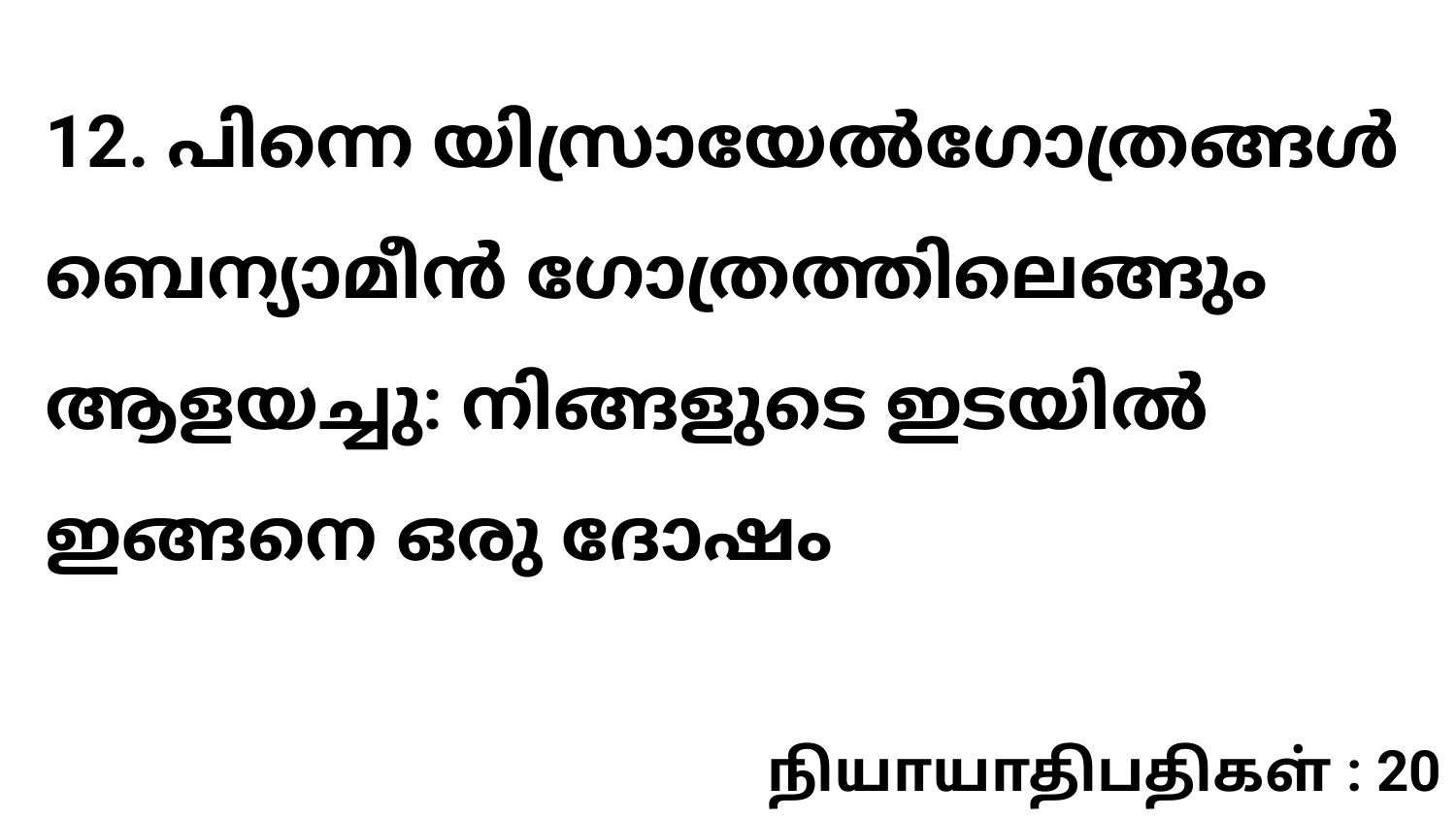

12. പിന്നെ യിസ്രായേൽഗോത്രങ്ങൾ ബെന്യാമീൻ ഗോത്രത്തിലെങ്ങും ആളയച്ചു: നിങ്ങളുടെ ഇടയിൽ ഇങ്ങനെ ഒരു ദോഷം
நியாயாதிபதிகள் : 20